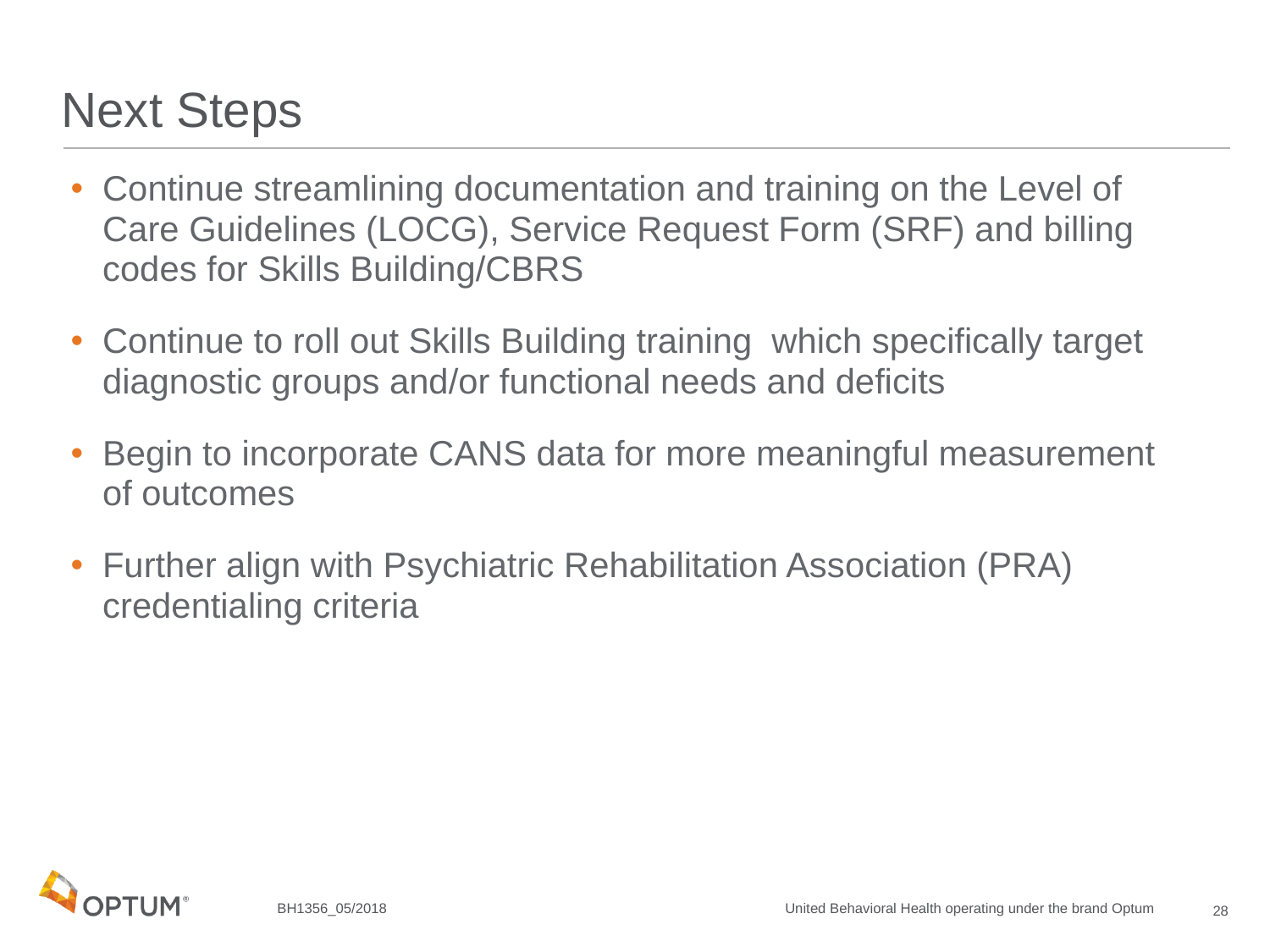

# Next Steps
Continue streamlining documentation and training on the Level of Care Guidelines (LOCG), Service Request Form (SRF) and billing codes for Skills Building/CBRS
Continue to roll out Skills Building training  which specifically target diagnostic groups and/or functional needs and deficits
Begin to incorporate CANS data for more meaningful measurement of outcomes
Further align with Psychiatric Rehabilitation Association (PRA) credentialing criteria

28